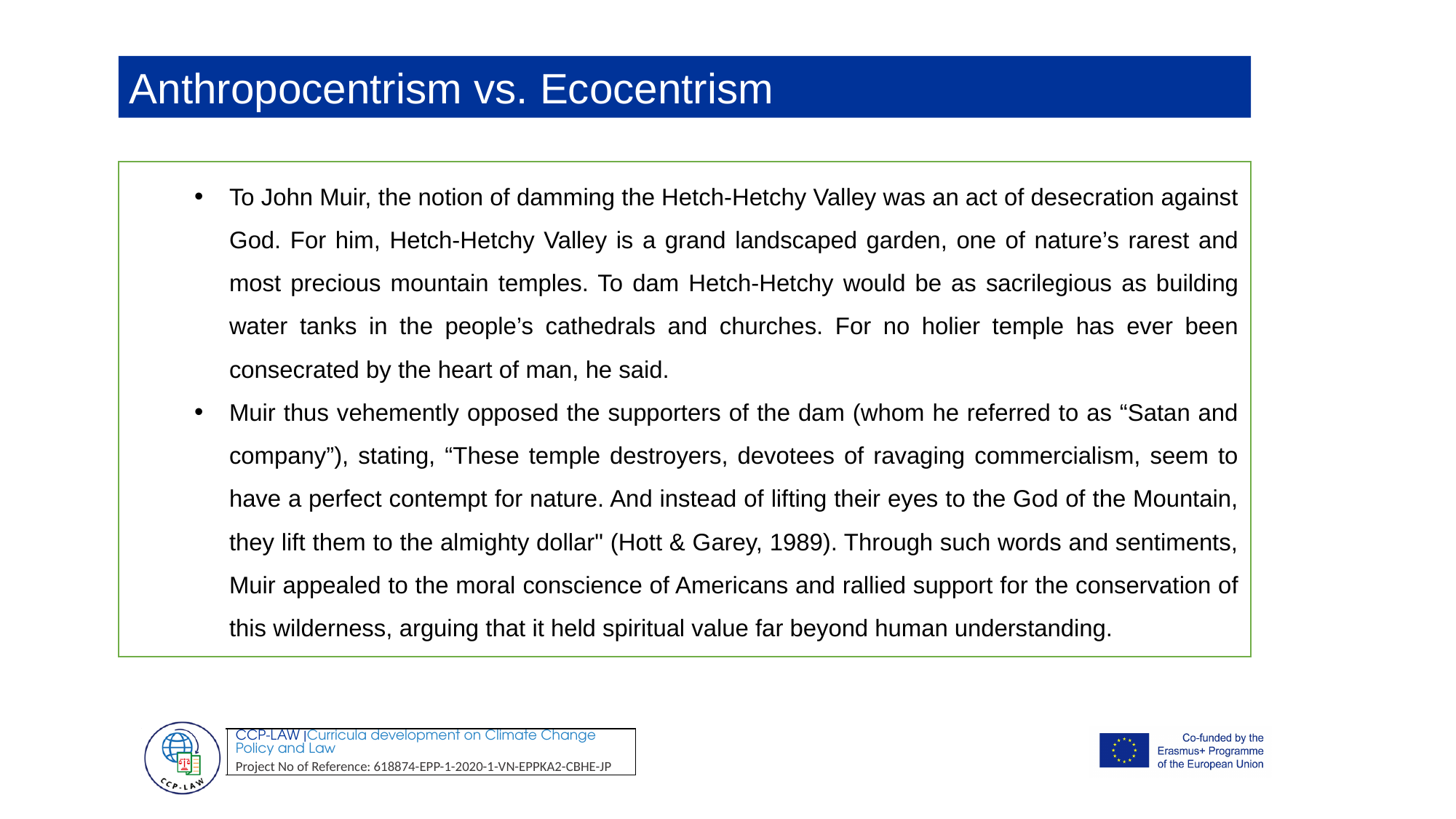

Anthropocentrism vs. Ecocentrism
To John Muir, the notion of damming the Hetch-Hetchy Valley was an act of desecration against God. For him, Hetch-Hetchy Valley is a grand landscaped garden, one of nature’s rarest and most precious mountain temples. To dam Hetch-Hetchy would be as sacrilegious as building water tanks in the people’s cathedrals and churches. For no holier temple has ever been consecrated by the heart of man, he said.
Muir thus vehemently opposed the supporters of the dam (whom he referred to as “Satan and company”), stating, “These temple destroyers, devotees of ravaging commercialism, seem to have a perfect contempt for nature. And instead of lifting their eyes to the God of the Mountain, they lift them to the almighty dollar" (Hott & Garey, 1989). Through such words and sentiments, Muir appealed to the moral conscience of Americans and rallied support for the conservation of this wilderness, arguing that it held spiritual value far beyond human understanding.